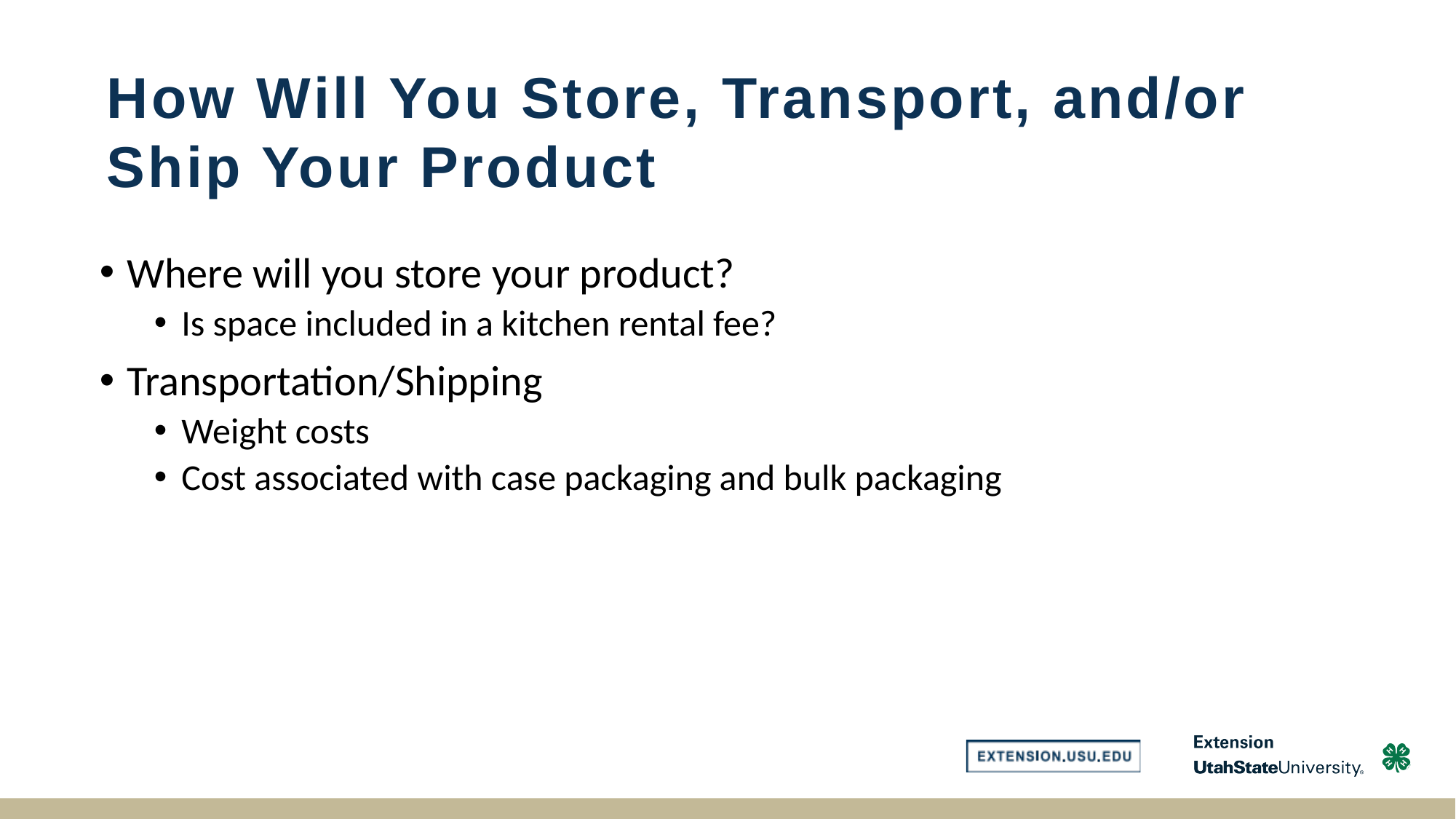

# How Will You Store, Transport, and/or Ship Your Product
Where will you store your product?
Is space included in a kitchen rental fee?
Transportation/Shipping
Weight costs
Cost associated with case packaging and bulk packaging